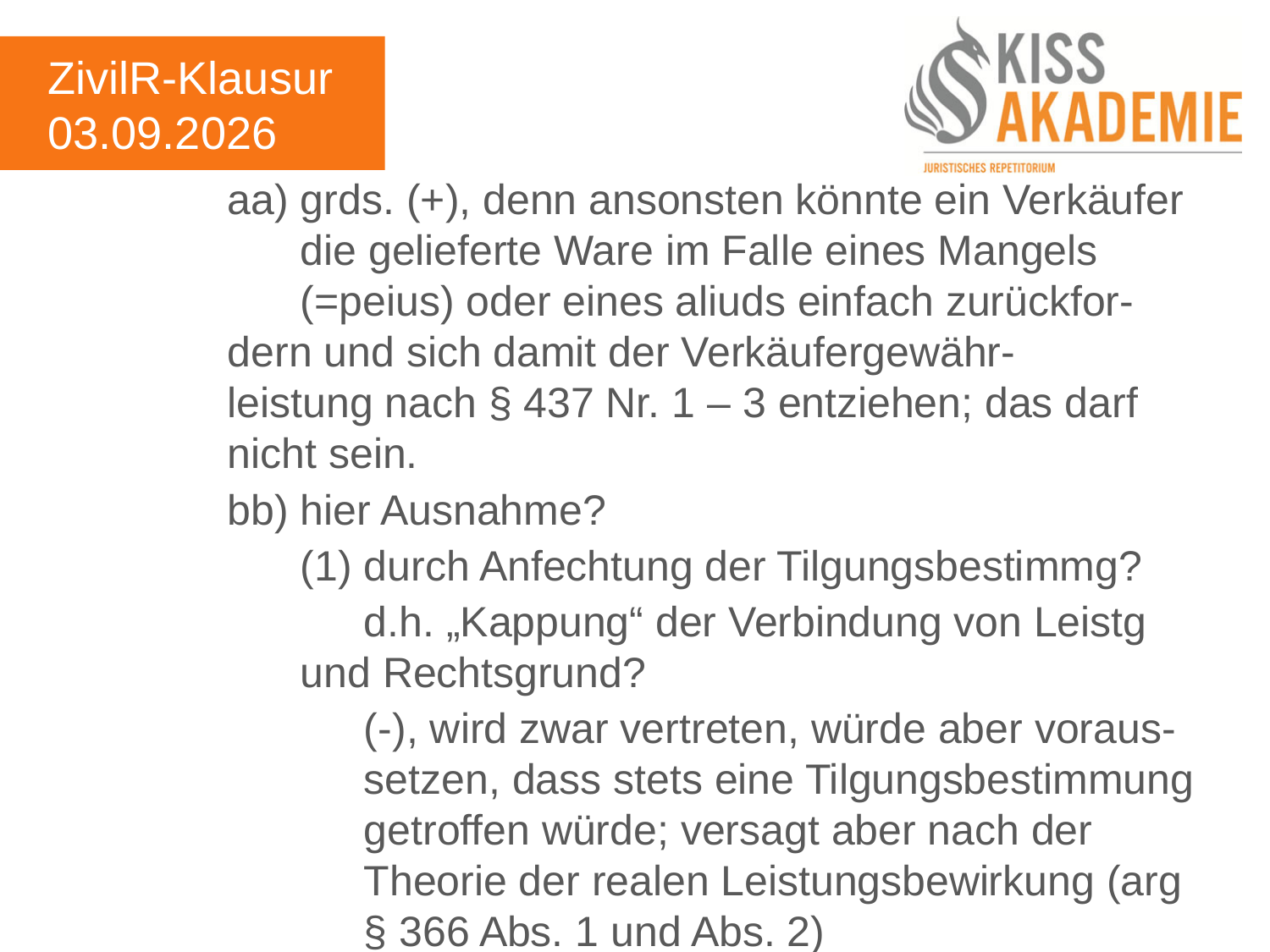

ZivilR-Klausur
03.09.2026
				aa)	grds. (+), denn ansonsten könnte ein Verkäufer					die gelieferte Ware im Falle eines Mangels 						(=peius) oder eines aliuds einfach zurückfor-					dern und sich damit der Verkäufergewähr-						leistung nach § 437 Nr. 1 – 3 entziehen; das darf					nicht sein.
				bb)	hier Ausnahme?
					(1)	durch Anfechtung der Tilgungsbestimmg?
						d.h. „Kappung“ der Verbindung von Leistg						und Rechtsgrund?
						(-), wird zwar vertreten, würde aber voraus-						setzen, dass stets eine Tilgungsbestimmung						getroffen würde; versagt aber nach der 							Theorie der realen Leistungsbewirkung (arg						§ 366 Abs. 1 und Abs. 2)